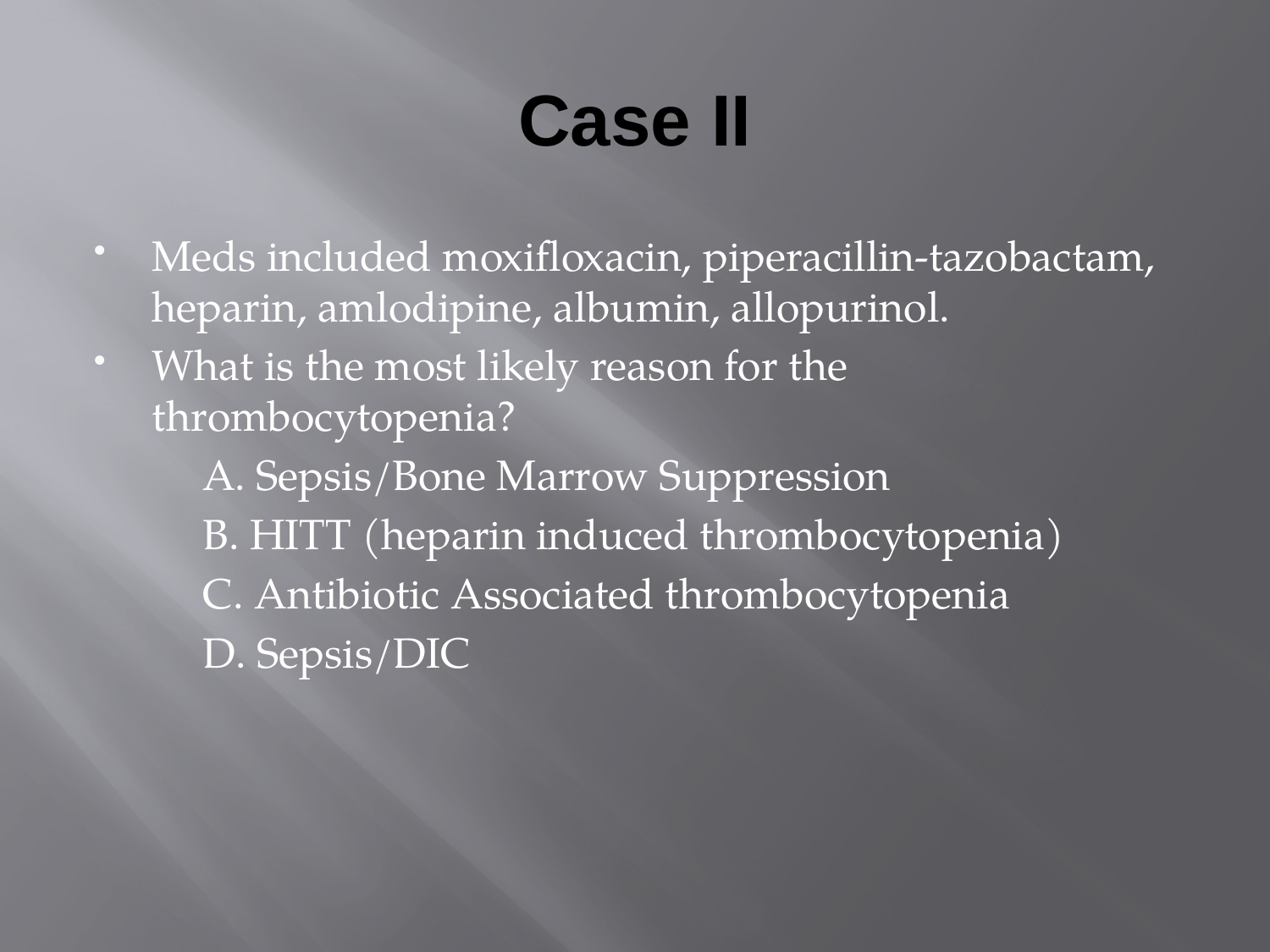

# Case II
Meds included moxifloxacin, piperacillin-tazobactam, heparin, amlodipine, albumin, allopurinol.
What is the most likely reason for the thrombocytopenia?
	A. Sepsis/Bone Marrow Suppression
	B. HITT (heparin induced thrombocytopenia)
	C. Antibiotic Associated thrombocytopenia
	D. Sepsis/DIC